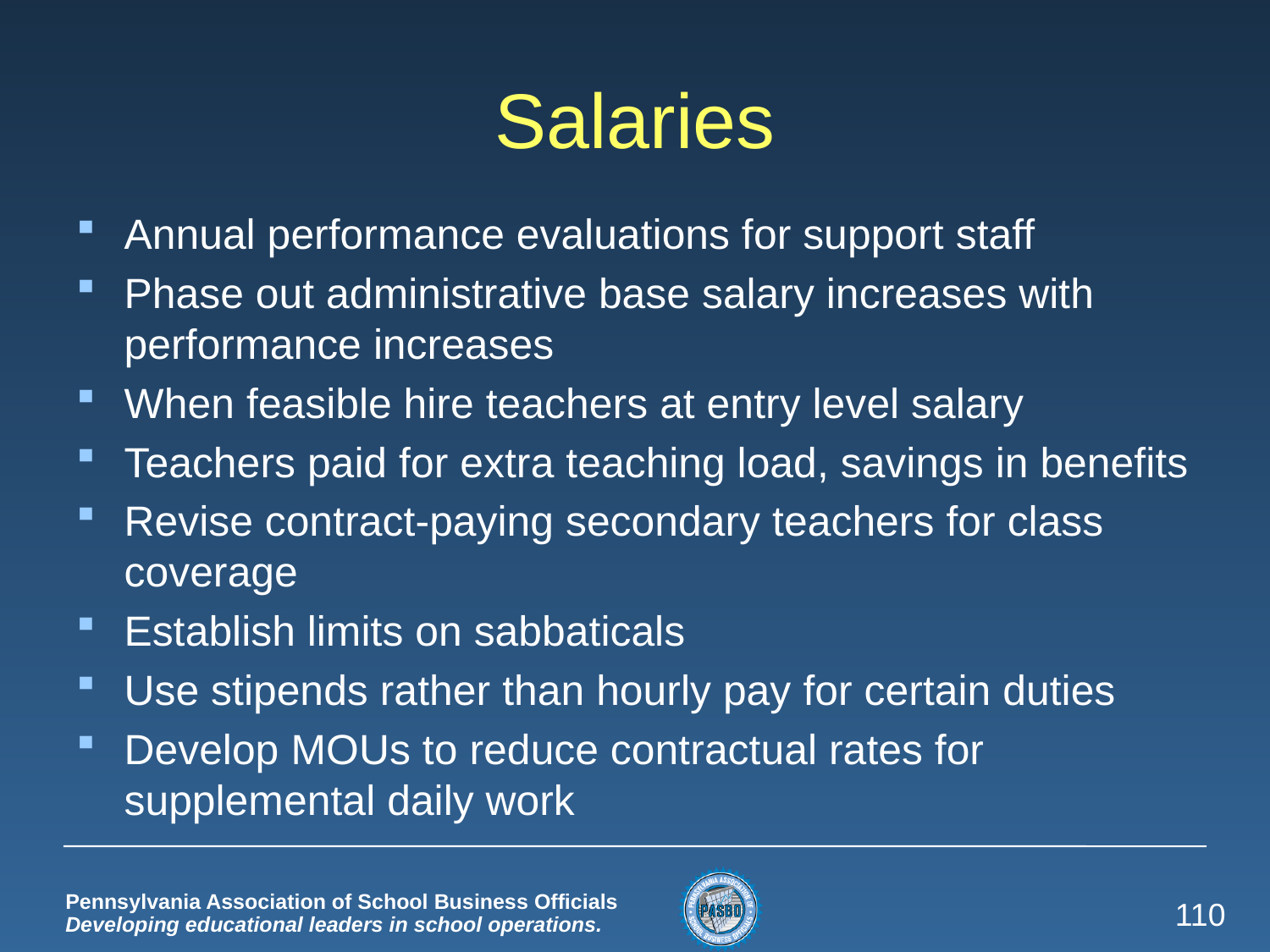

# Salaries
Annual performance evaluations for support staff
Phase out administrative base salary increases with performance increases
When feasible hire teachers at entry level salary
Teachers paid for extra teaching load, savings in benefits
Revise contract-paying secondary teachers for class coverage
Establish limits on sabbaticals
Use stipends rather than hourly pay for certain duties
Develop MOUs to reduce contractual rates for supplemental daily work